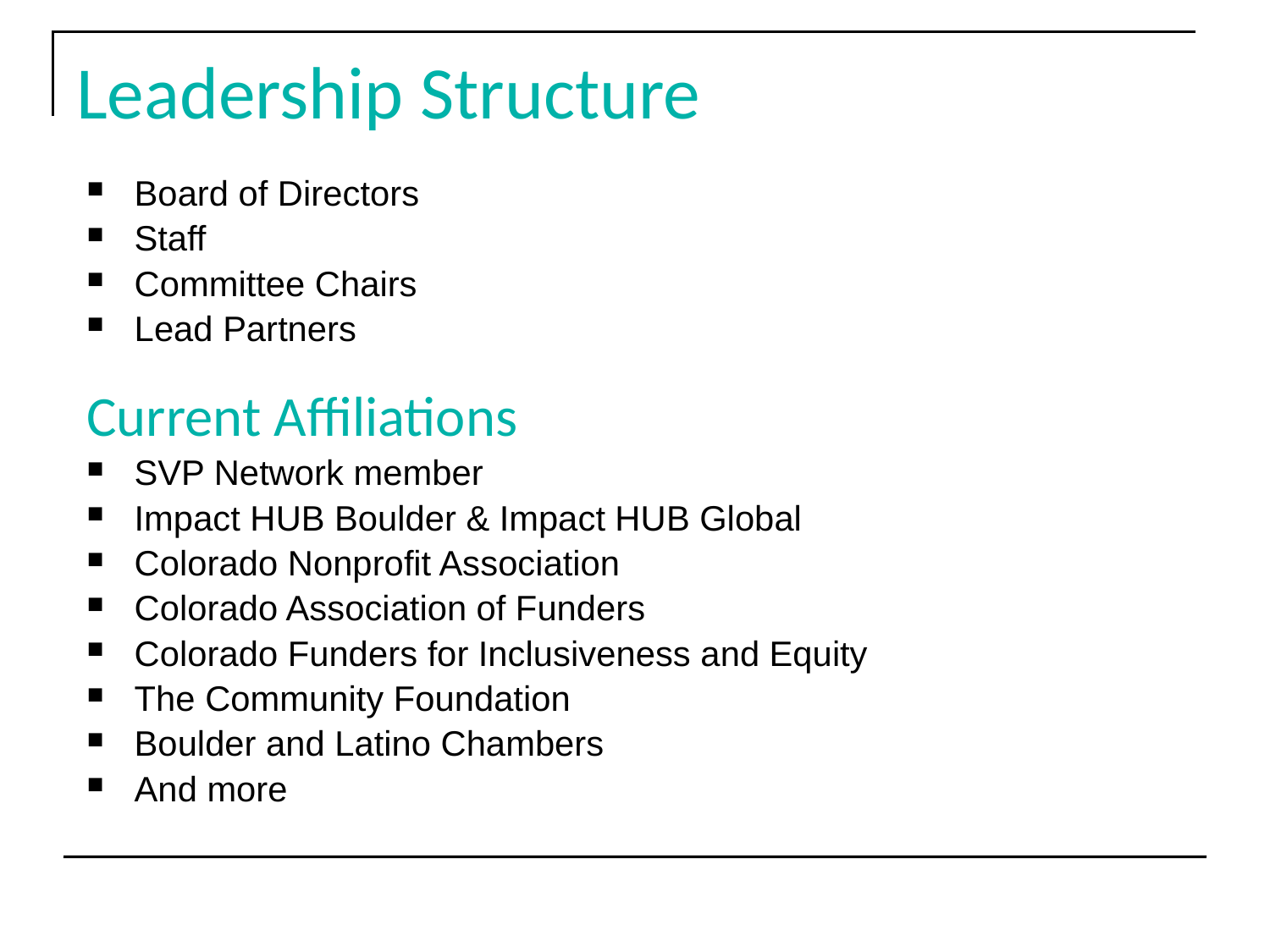

# Leadership Structure
Board of Directors
Staff
Committee Chairs
Lead Partners

Current Affiliations
SVP Network member
Impact HUB Boulder & Impact HUB Global
Colorado Nonprofit Association
Colorado Association of Funders
Colorado Funders for Inclusiveness and Equity
The Community Foundation
Boulder and Latino Chambers
And more